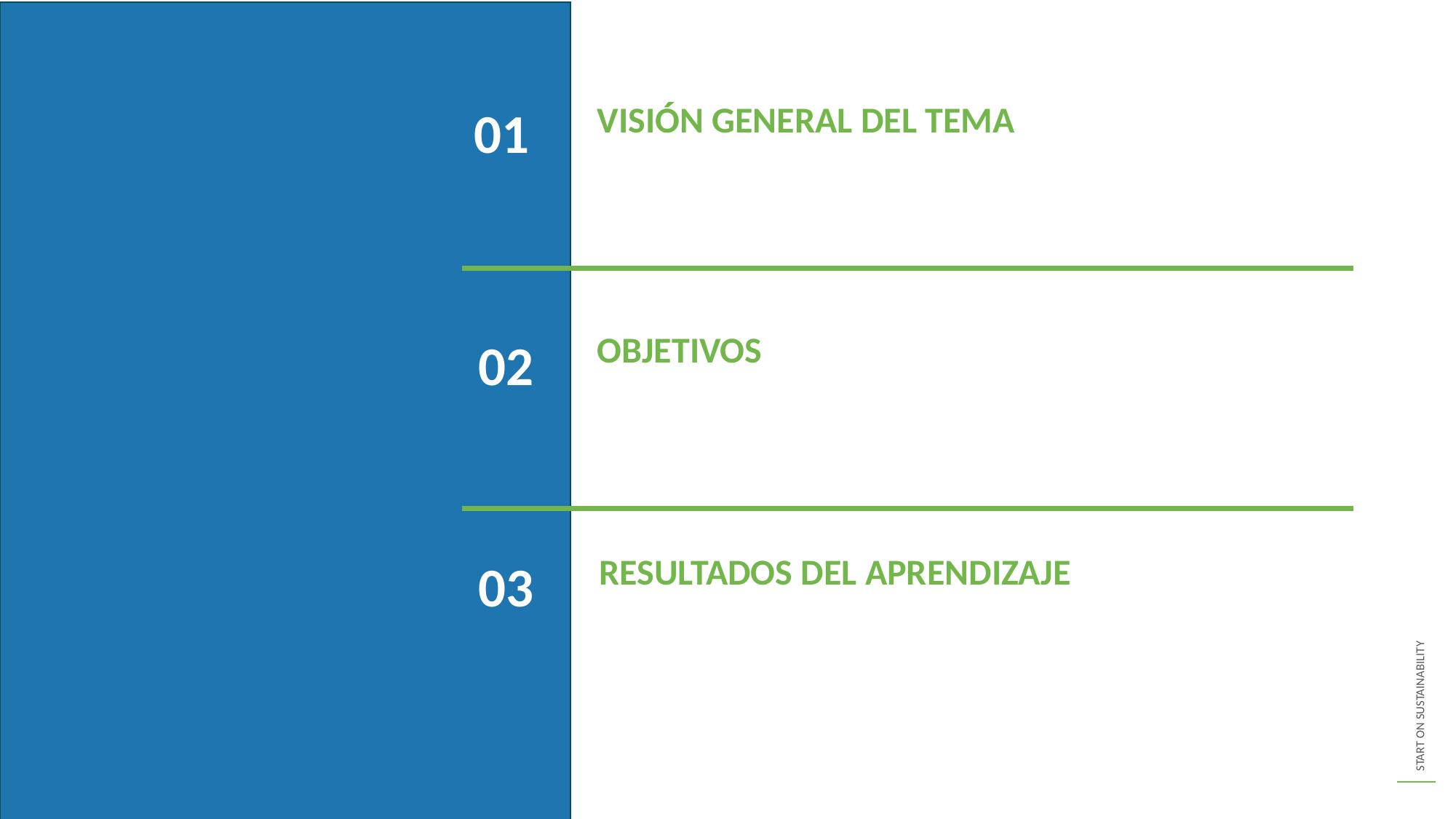

01
VISIÓN GENERAL DEL TEMA

02
OBJETIVOS

03
RESULTADOS DEL APRENDIZAJE